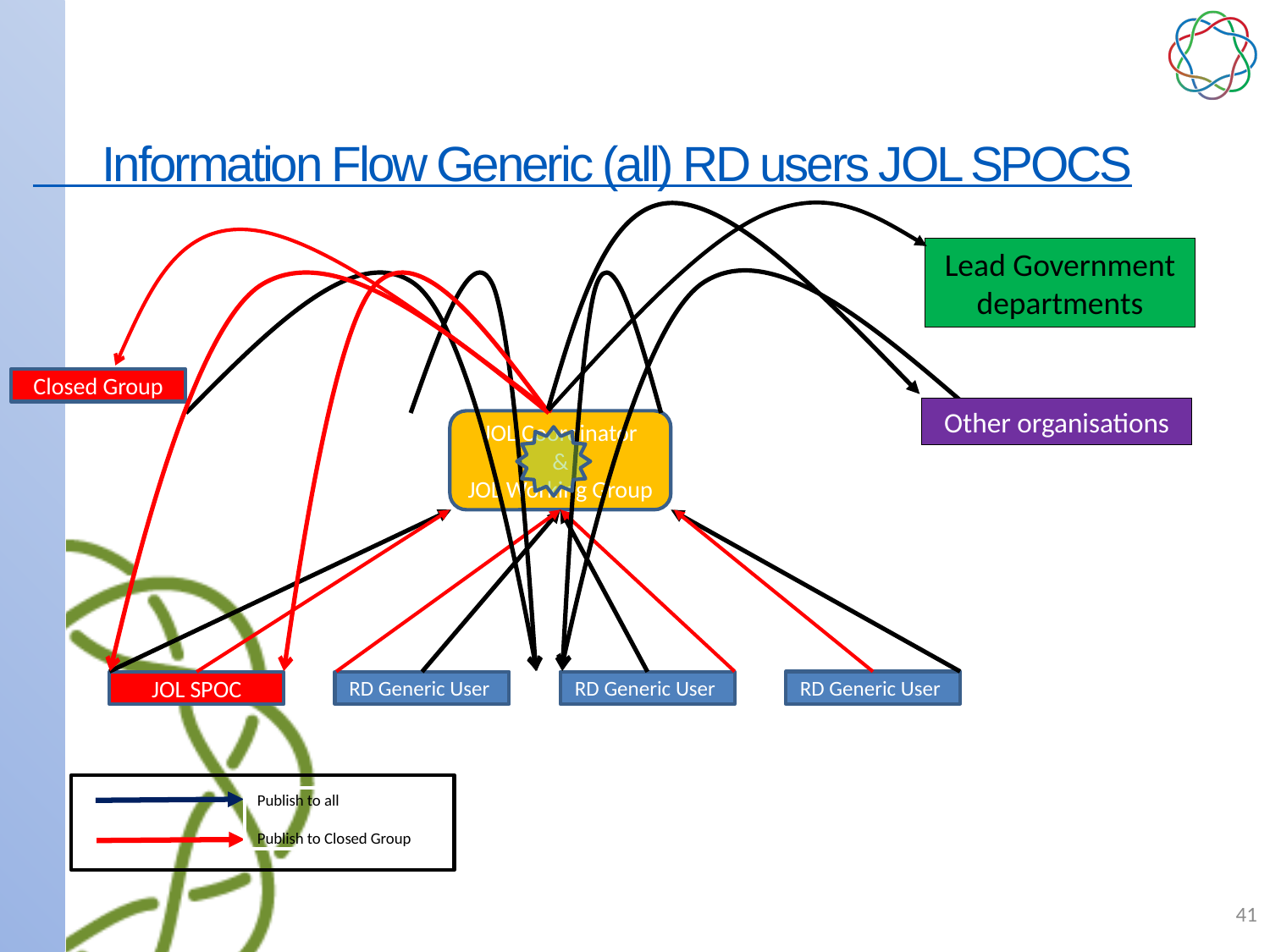

Information Flow Generic (all) RD users JOL SPOCS

Lead Government departments

Closed Group
Other organisations
JOL Coordinator
&
JOL Working Group

RD Generic User
JOL SPOC
RD Generic User
RD Generic User

Publish to all

Publish to Closed Group
41